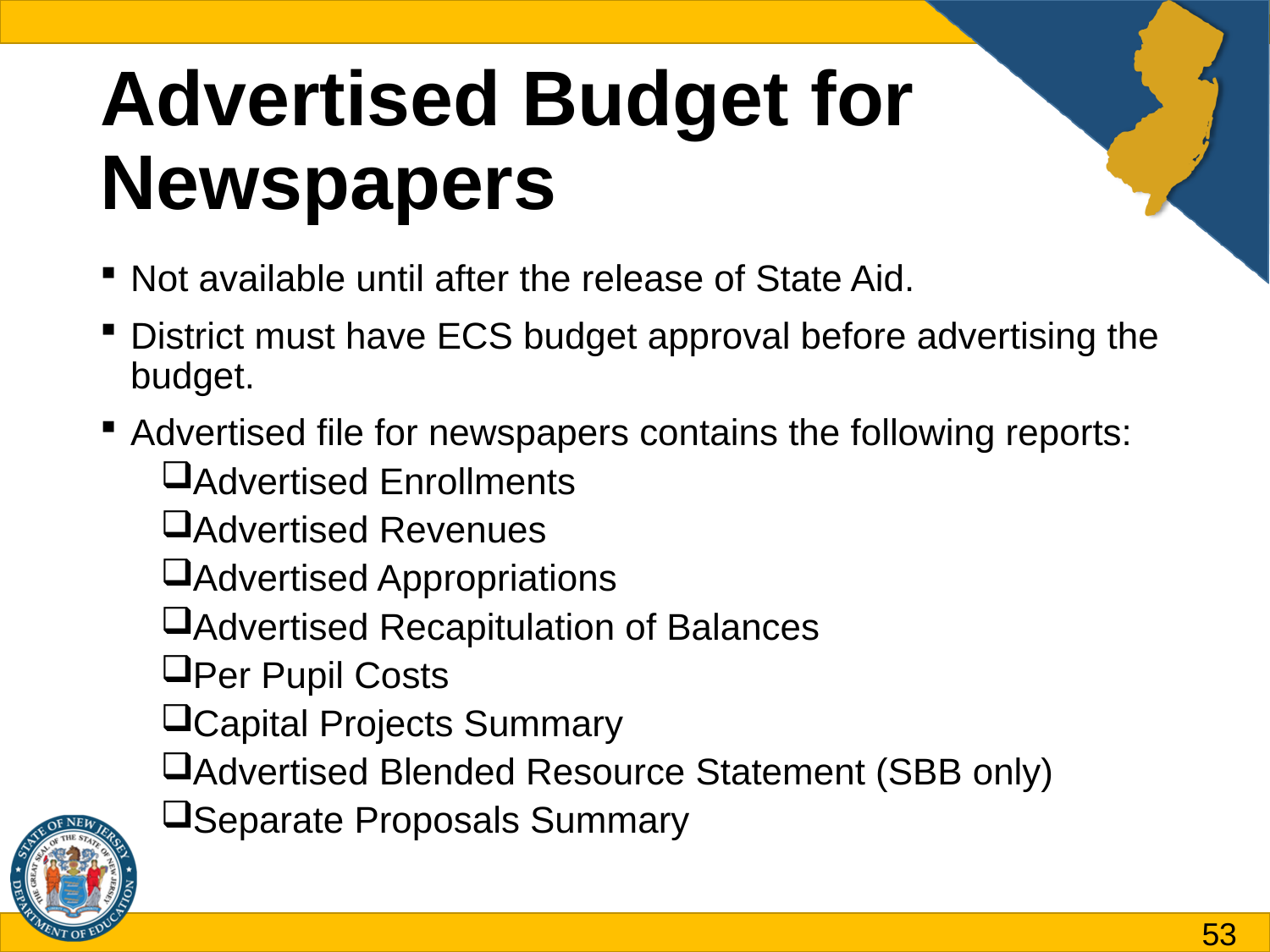

# Advertised Budget for Newspapers
Not available until after the release of State Aid.
District must have ECS budget approval before advertising the budget.
Advertised file for newspapers contains the following reports:
Advertised Enrollments
Advertised Revenues
Advertised Appropriations
Advertised Recapitulation of Balances
Per Pupil Costs
Capital Projects Summary
Advertised Blended Resource Statement (SBB only)
Separate Proposals Summary
53